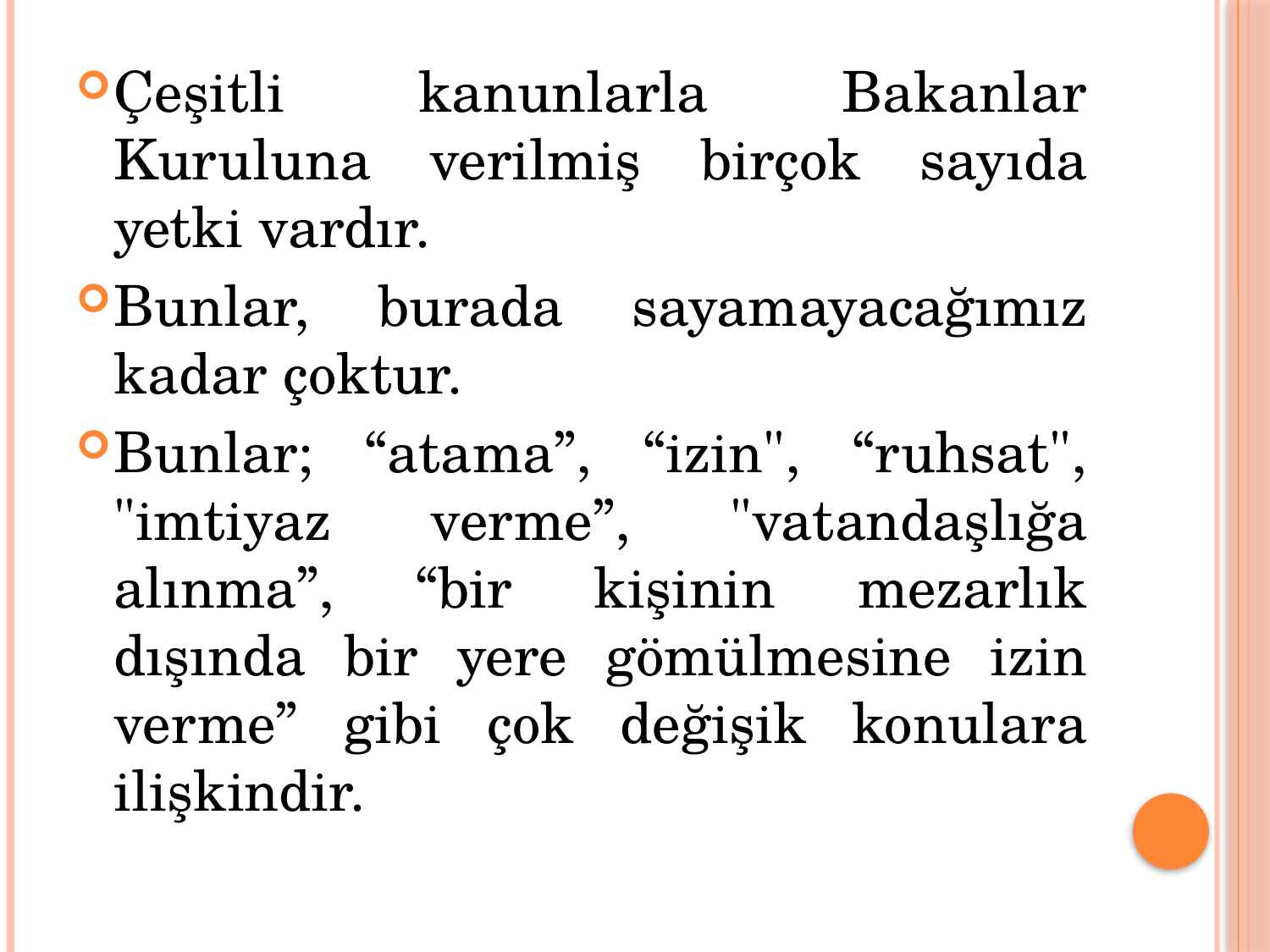

Çeşitli kanunlarla Bakanlar Kuruluna verilmiş birçok sayıda yetki vardır.
Bunlar, burada sayamayacağımız kadar çoktur.
Bunlar; “atama”, “izin", “ruhsat", "imtiyaz verme”, "vatandaşlığa alınma”, “bir kişinin mezarlık dışında bir yere gömülmesine izin verme” gibi çok değişik konulara ilişkindir.